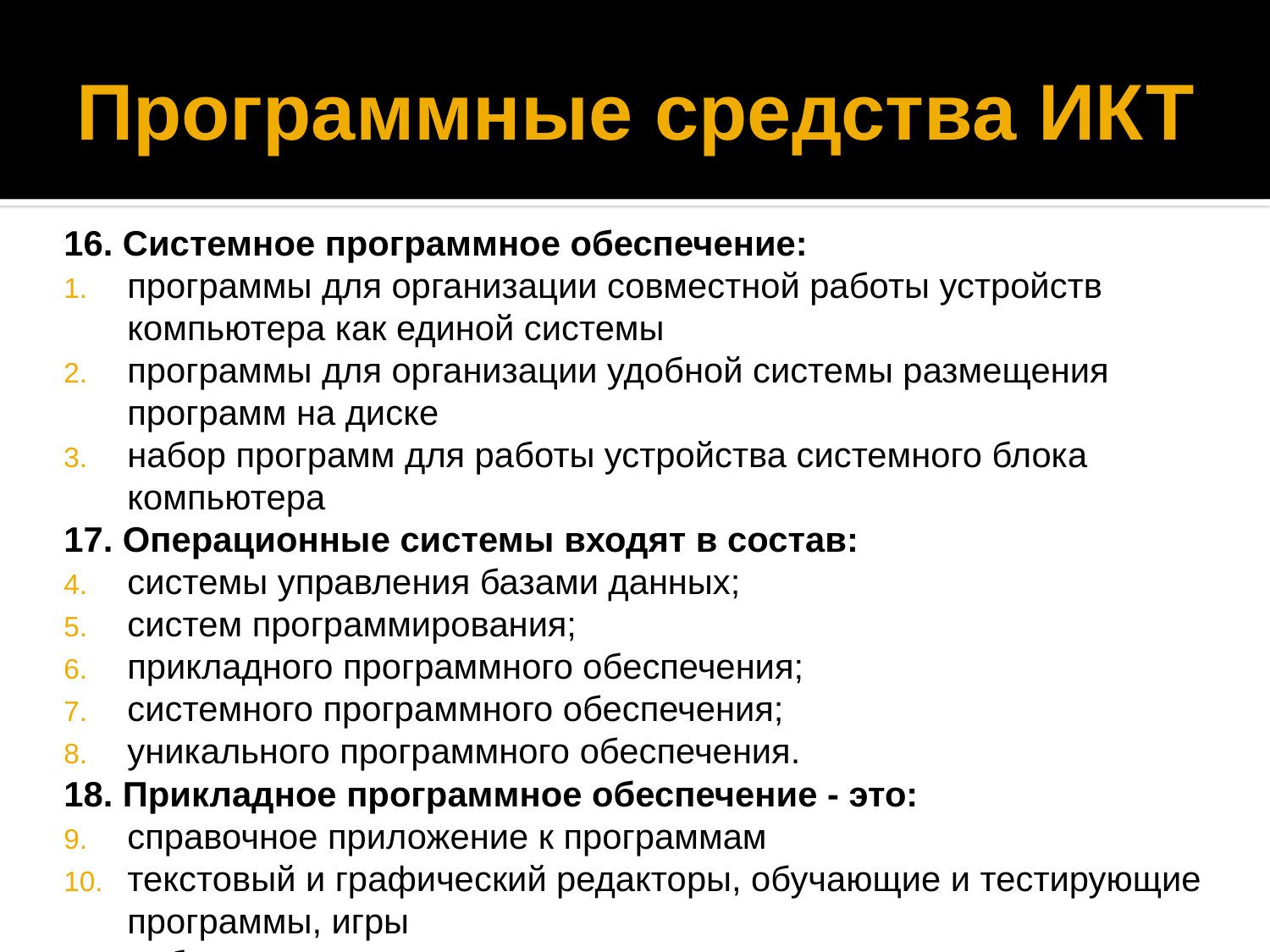

# Программные средства ИКТ
16. Системное программное обеспечение:
программы для организации совместной работы устройств компьютера как единой системы
программы для организации удобной системы размещения программ на диске
набор программ для работы устройства системного блока компьютера
17. Операционные системы входят в состав:
системы управления базами данных;
систем программирования;
прикладного программного обеспечения;
системного программного обеспечения;
уникального программного обеспечения.
18. Прикладное программное обеспечение - это:
справочное приложение к программам
текстовый и графический редакторы, обучающие и тестирующие программы, игры
набор игровых программ